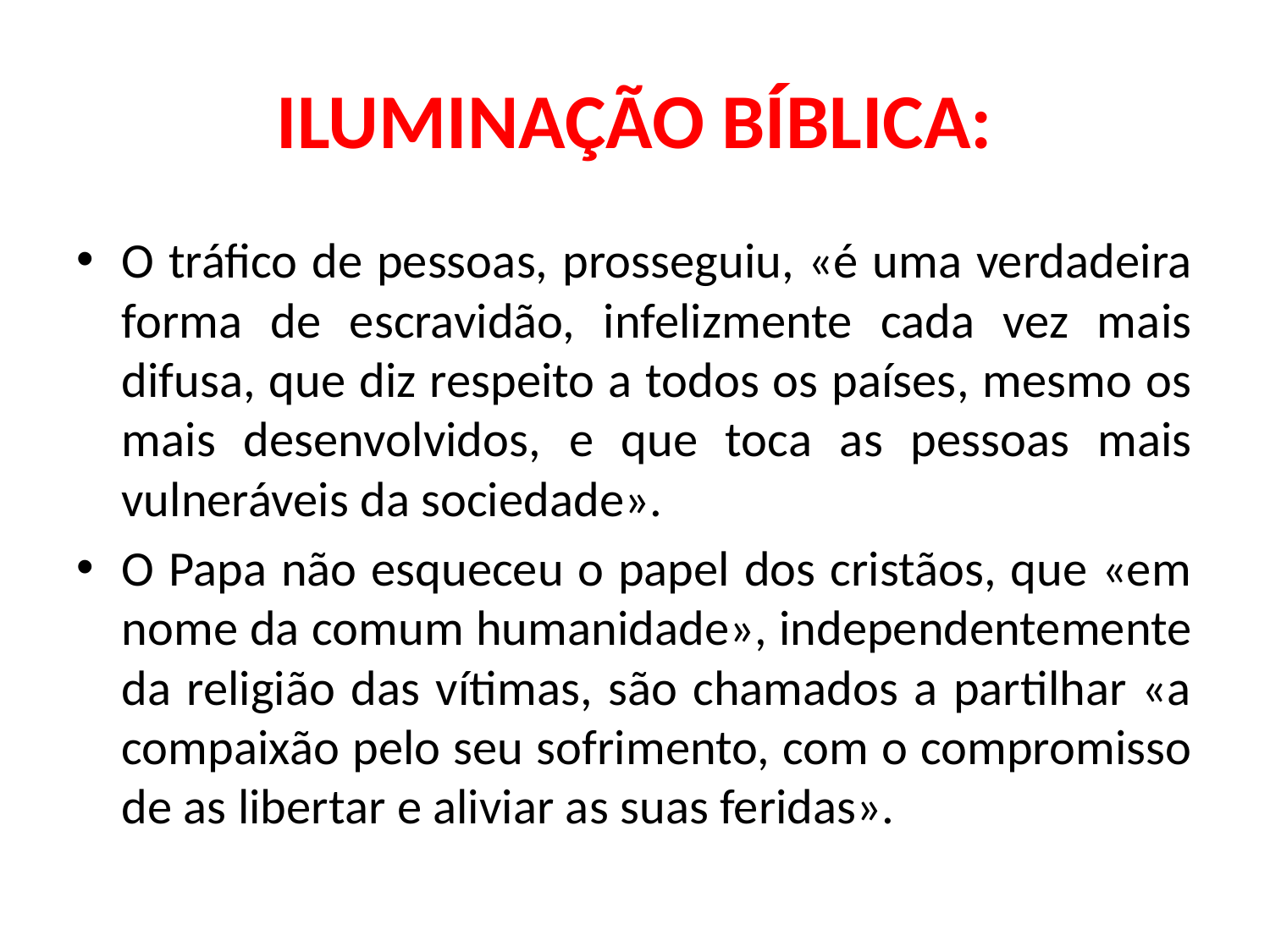

# ILUMINAÇÃO BÍBLICA:
O tráfico de pessoas, prosseguiu, «é uma verdadeira forma de escravidão, infelizmente cada vez mais difusa, que diz respeito a todos os países, mesmo os mais desenvolvidos, e que toca as pessoas mais vulneráveis da sociedade».
O Papa não esqueceu o papel dos cristãos, que «em nome da comum humanidade», independentemente da religião das vítimas, são chamados a partilhar «a compaixão pelo seu sofrimento, com o compromisso de as libertar e aliviar as suas feridas».